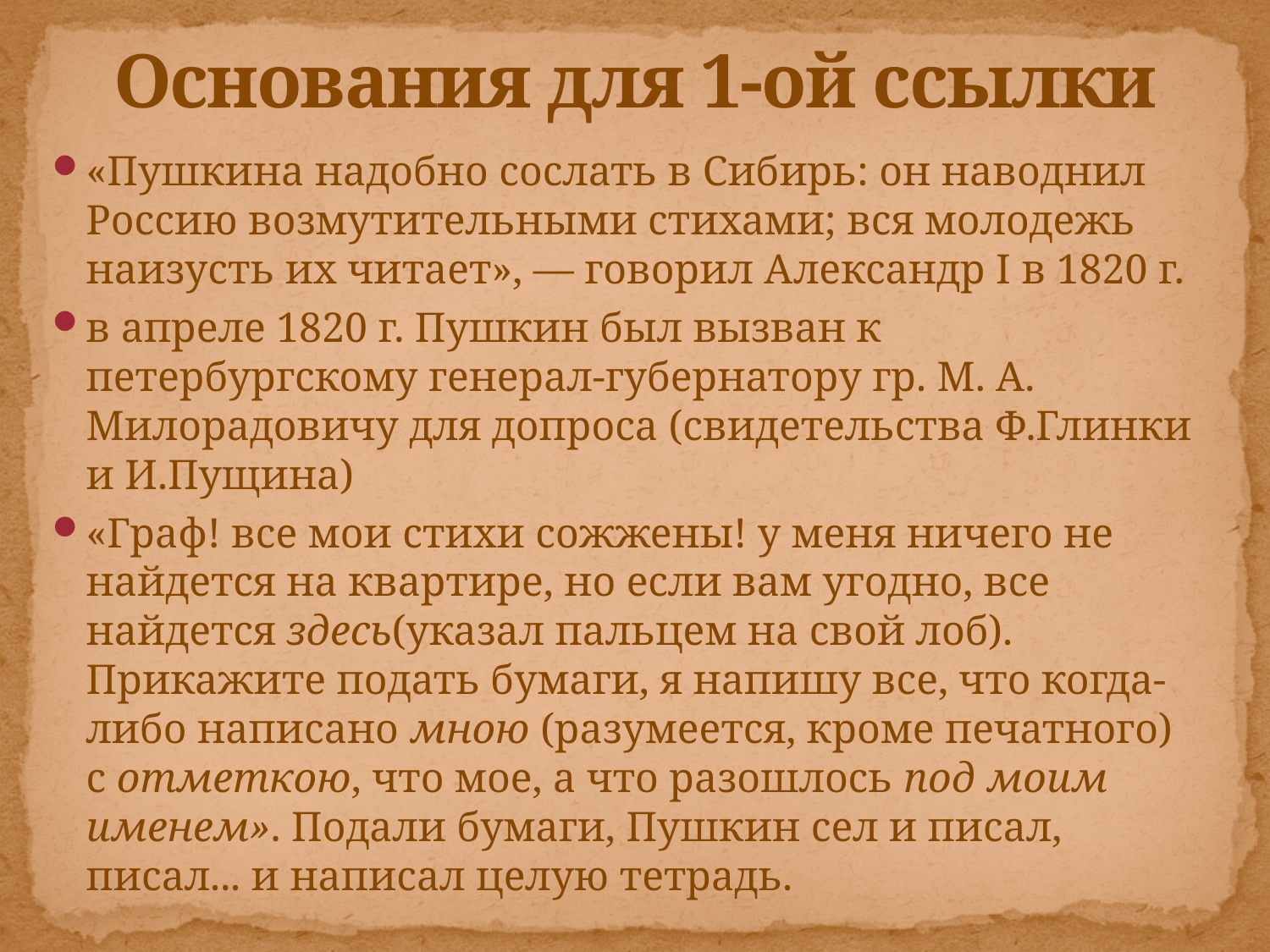

# Основания для 1-ой ссылки
«Пушкина надобно сослать в Сибирь: он наводнил Россию возмутительными стихами; вся молодежь наизусть их читает», — говорил Александр I в 1820 г.
в апреле 1820 г. Пушкин был вызван к петербургскому генерал-губернатору гр. М. А. Милорадовичу для допроса (свидетельства Ф.Глинки и И.Пущина)
«Граф! все мои стихи сожжены! у меня ничего не найдется на квартире, но если вам угодно, все найдется здесь(указал пальцем на свой лоб). Прикажите подать бумаги, я напишу все, что когда-либо написано мною (разумеется, кроме печатного) с отметкою, что мое, а что разошлось под моим именем». Подали бумаги, Пушкин сел и писал, писал... и написал целую тетрадь.